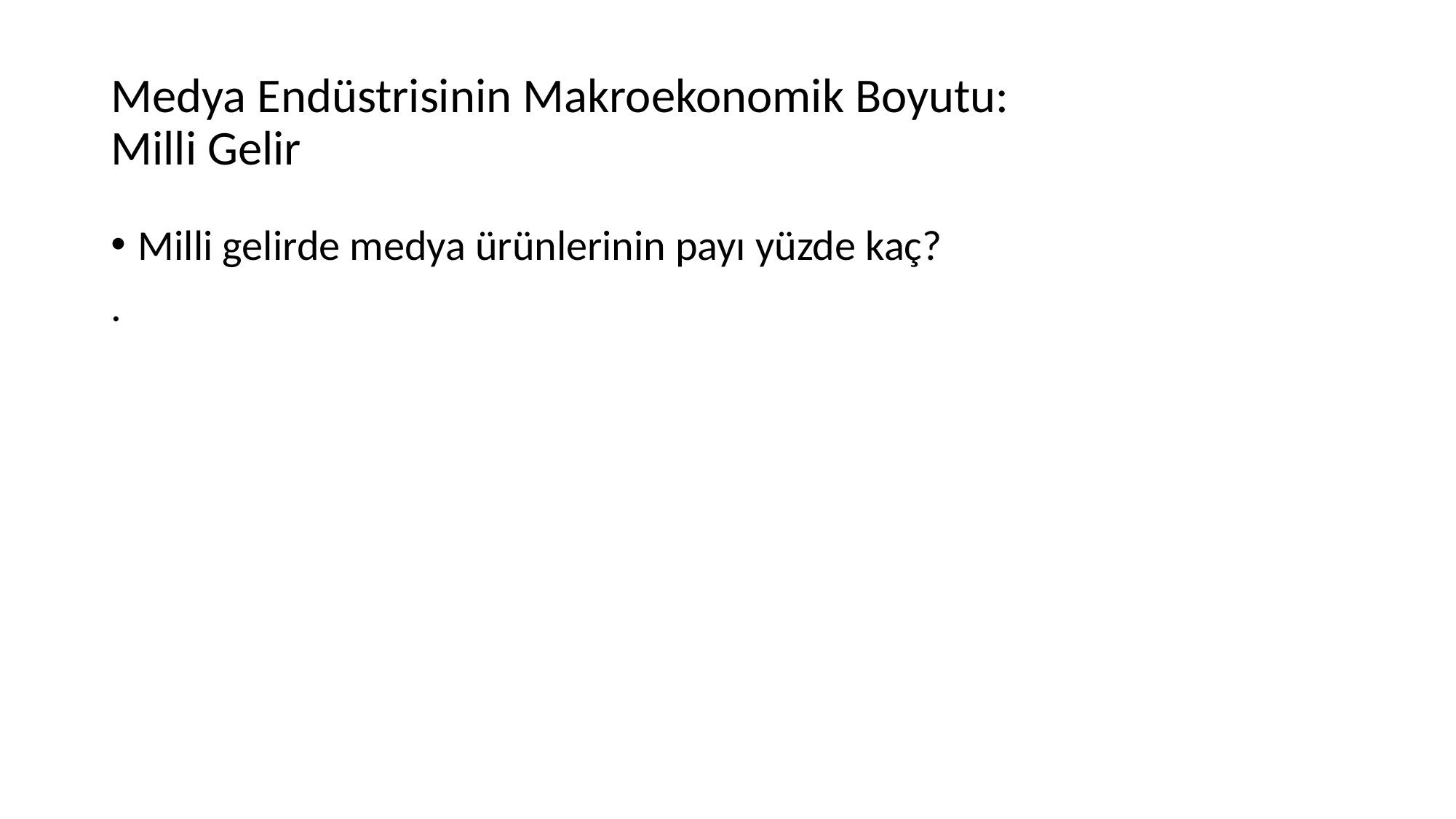

# Medya Endüstrisinin Makroekonomik Boyutu: Milli Gelir
Milli gelirde medya ürünlerinin payı yüzde kaç?
.